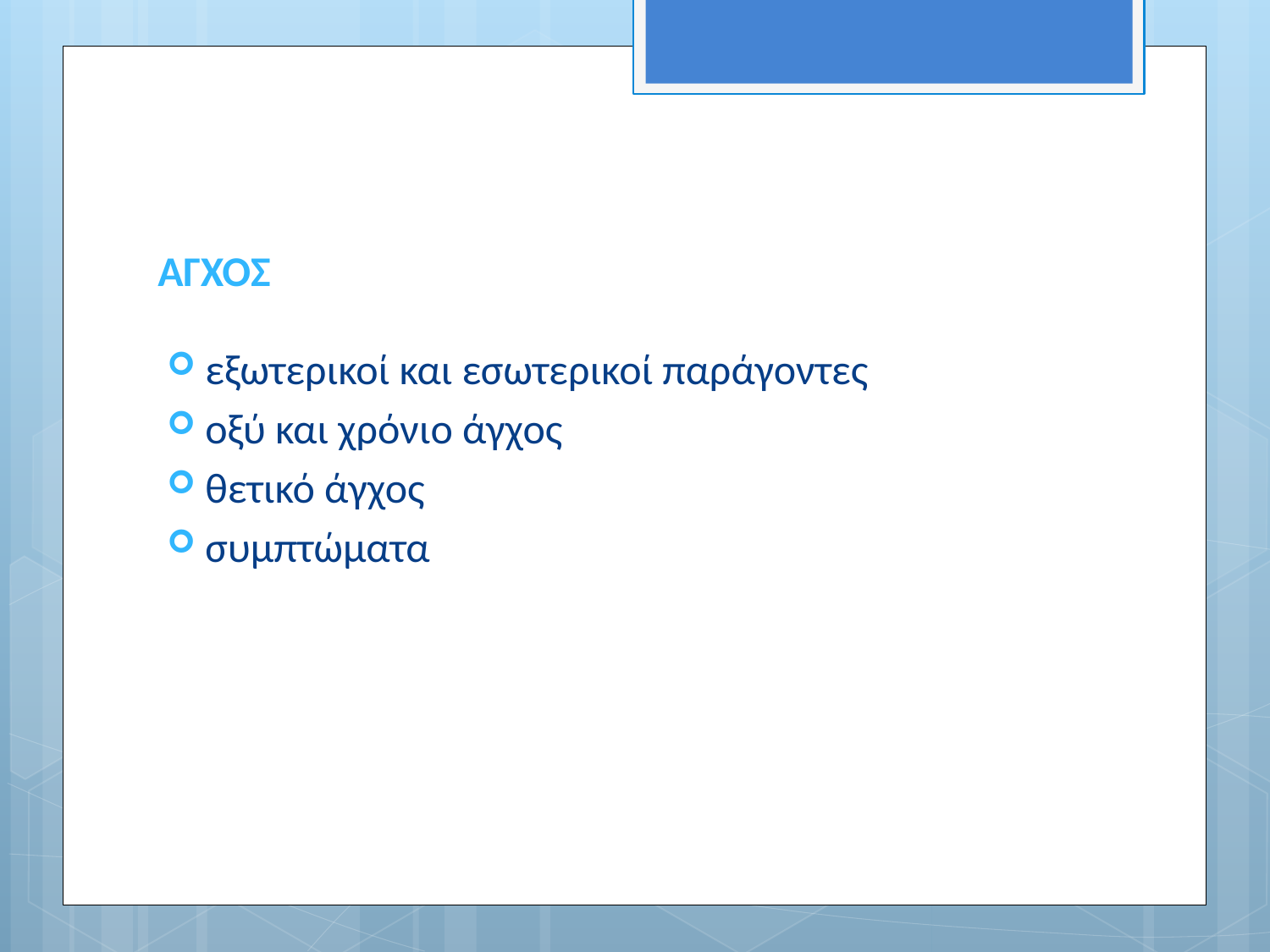

# ΑΓΧΟΣ
εξωτερικοί και εσωτερικοί παράγοντες
οξύ και χρόνιο άγχος
θετικό άγχος
συμπτώματα